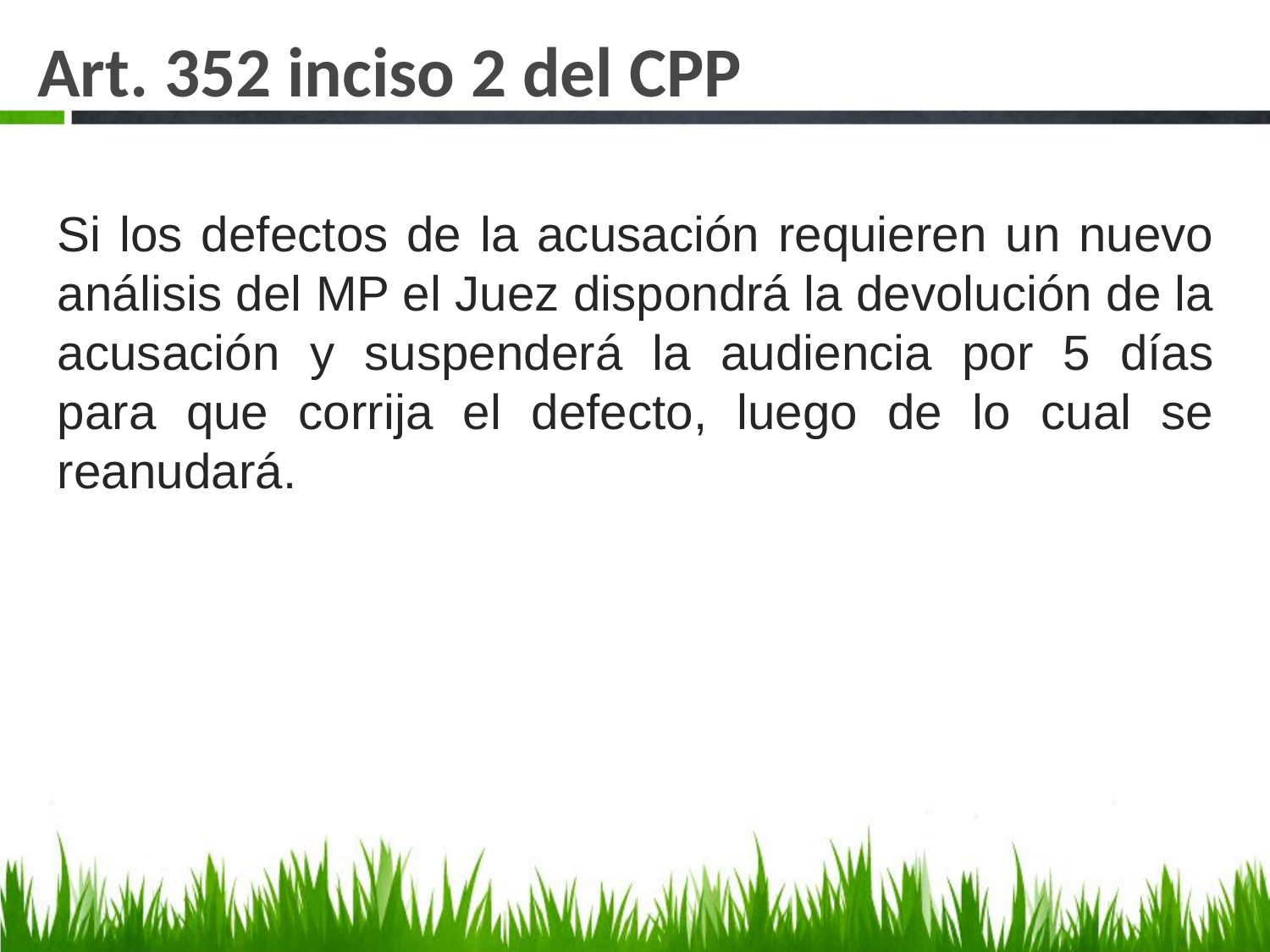

# Art. 352 inciso 2 del CPP
Si los defectos de la acusación requieren un nuevo análisis del MP el Juez dispondrá la devolución de la acusación y suspenderá la audiencia por 5 días para que corrija el defecto, luego de lo cual se reanudará.